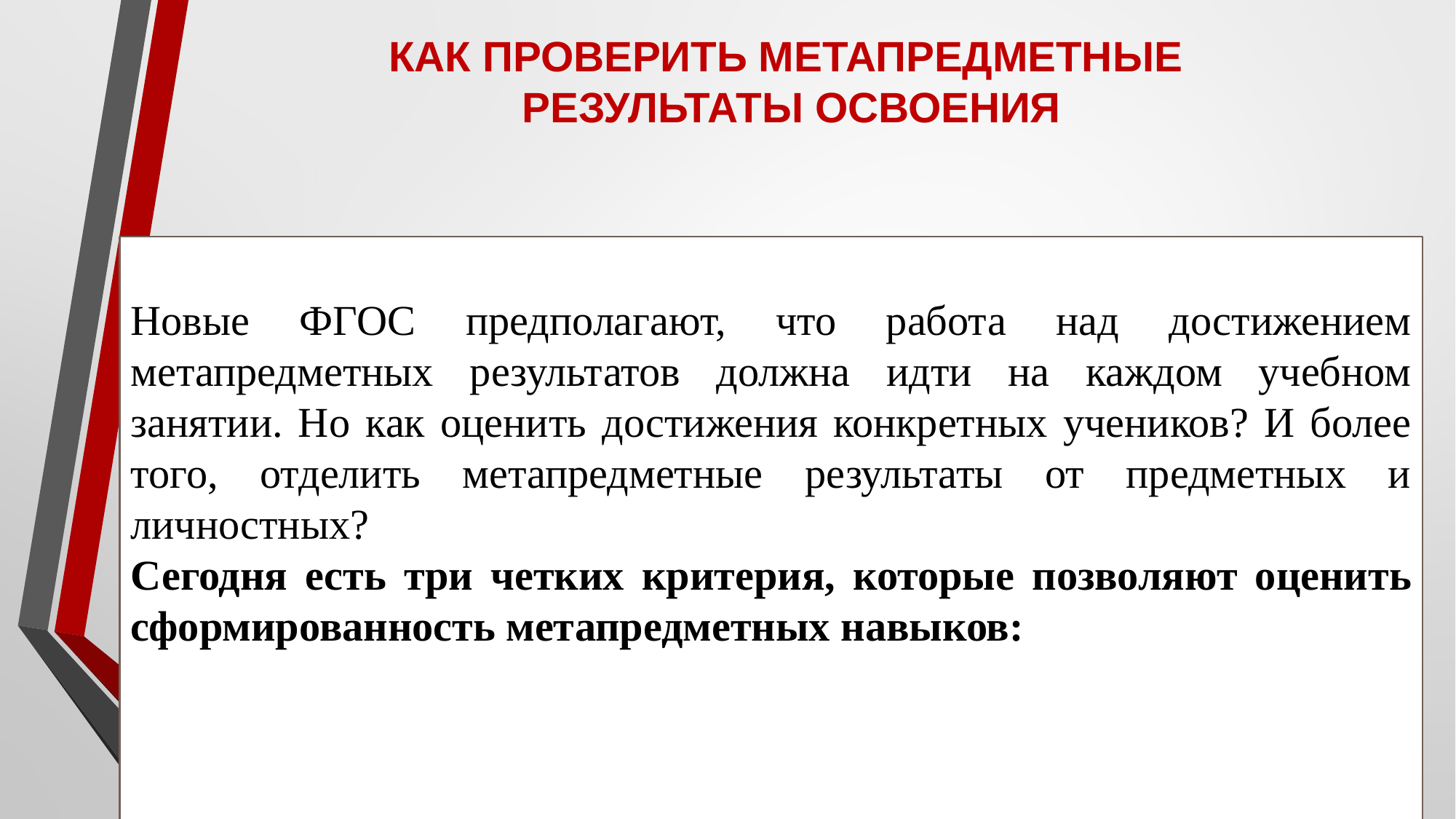

Как проверить метапредметные
Результаты освоения

Новые ФГОС предполагают, что работа над достижением метапредметных результатов должна идти на каждом учебном занятии. Но как оценить достижения конкретных учеников? И более того, отделить метапредметные результаты от предметных и личностных?
Сегодня есть три четких критерия, которые позволяют оценить сформированность метапредметных навыков: